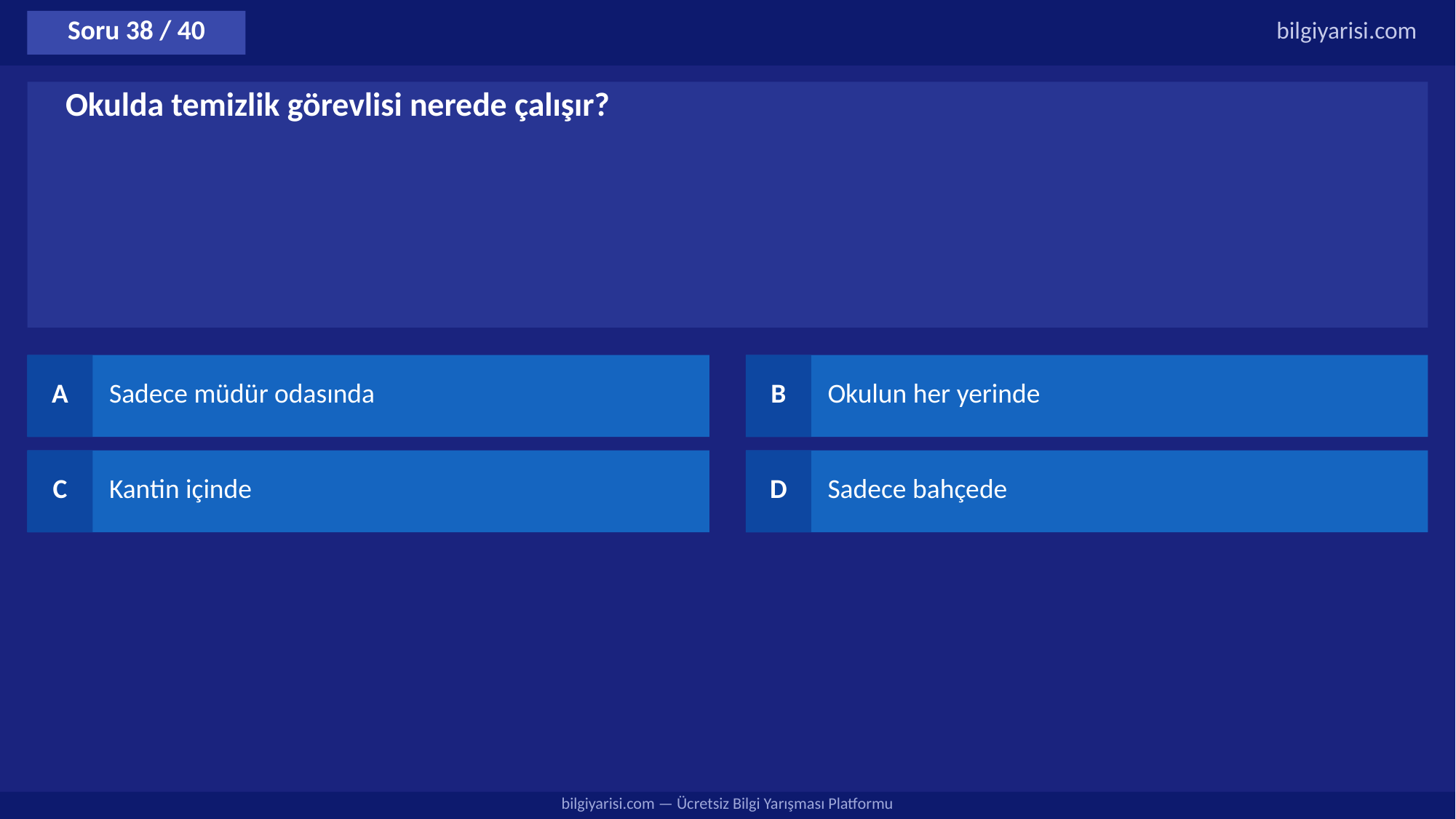

Soru 38 / 40
bilgiyarisi.com

Okulda temizlik görevlisi nerede çalışır?

A
Sadece müdür odasında

B
Okulun her yerinde

C
Kantin içinde

D
Sadece bahçede
bilgiyarisi.com — Ücretsiz Bilgi Yarışması Platformu